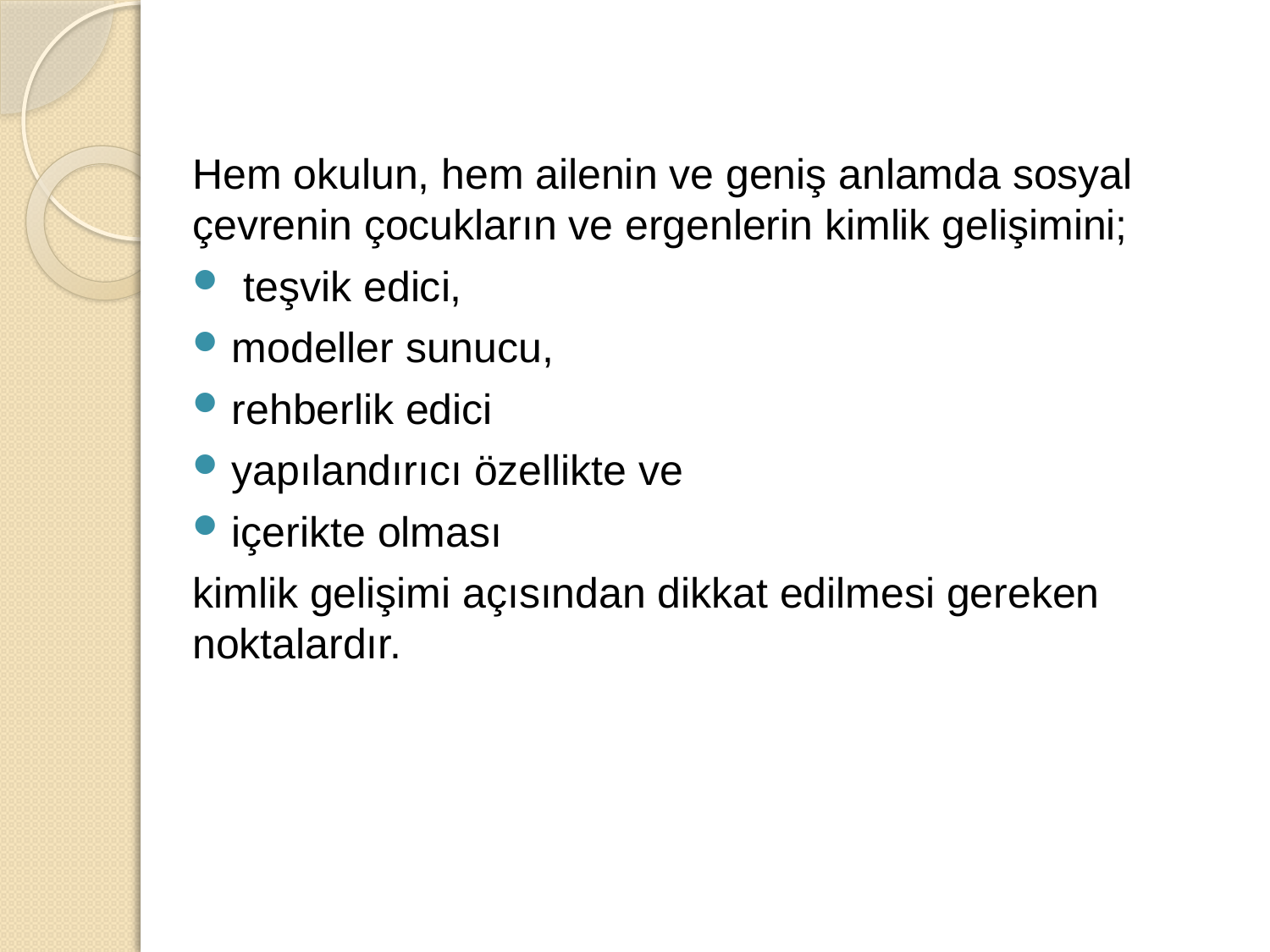

Hem okulun, hem ailenin ve geniş anlamda sosyal çevrenin çocukların ve ergenlerin kimlik gelişimini;
 teşvik edici,
modeller sunucu,
rehberlik edici
yapılandırıcı özellikte ve
içerikte olması
kimlik gelişimi açısından dikkat edilmesi gereken noktalardır.